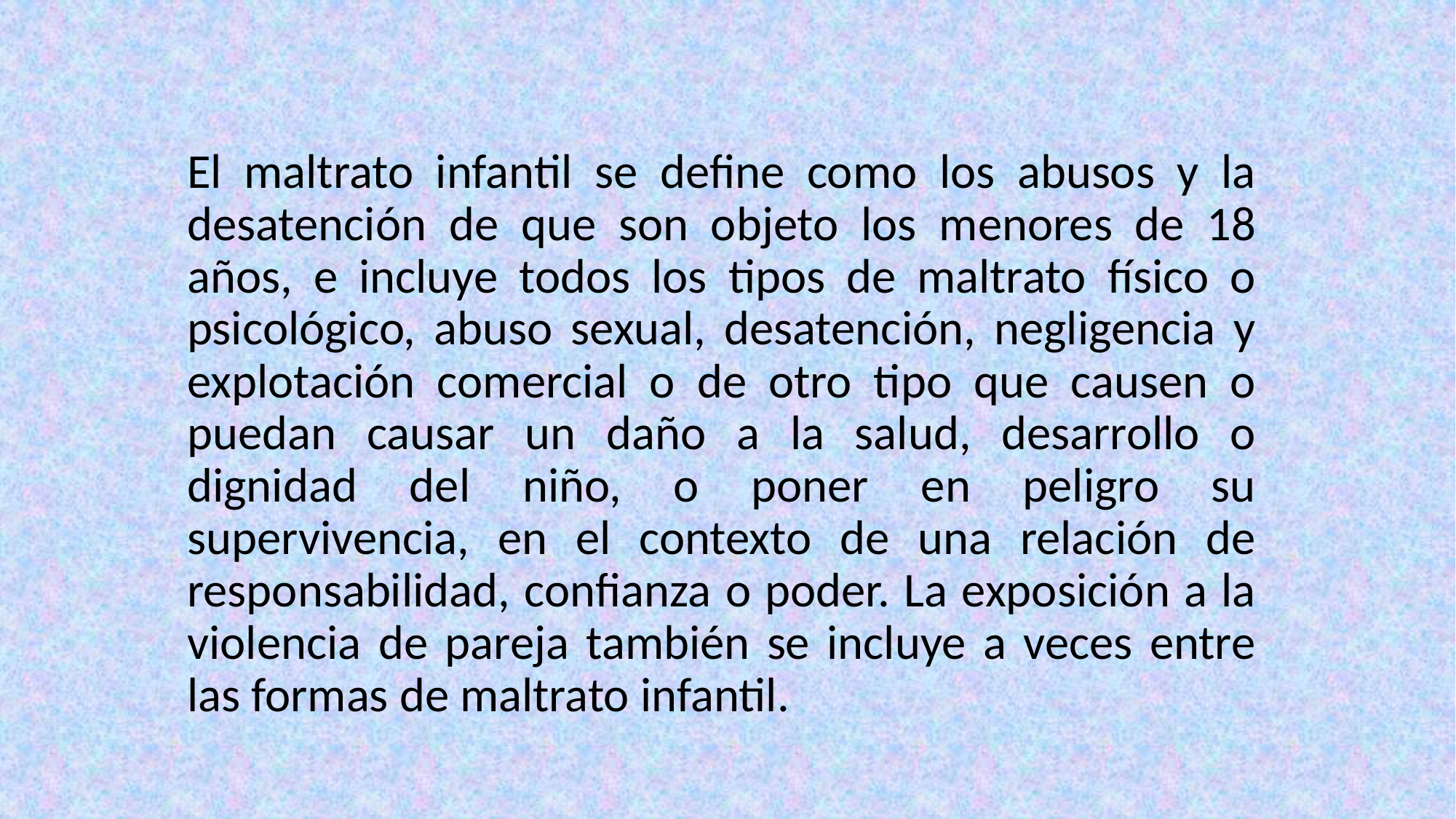

El maltrato infantil se define como los abusos y la desatención de que son objeto los menores de 18 años, e incluye todos los tipos de maltrato físico o psicológico, abuso sexual, desatención, negligencia y explotación comercial o de otro tipo que causen o puedan causar un daño a la salud, desarrollo o dignidad del niño, o poner en peligro su supervivencia, en el contexto de una relación de responsabilidad, confianza o poder. La exposición a la violencia de pareja también se incluye a veces entre las formas de maltrato infantil.